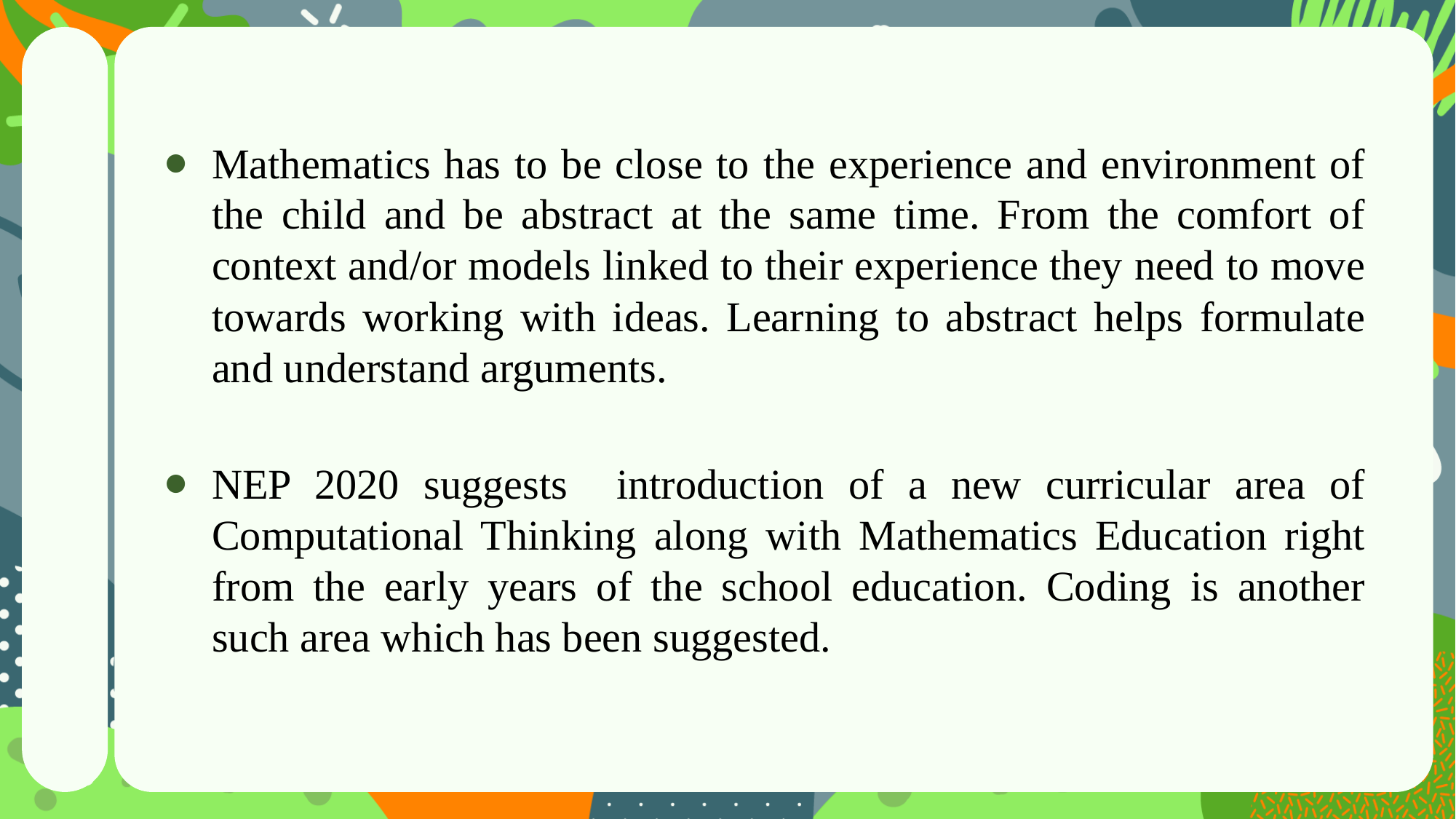

Mathematics has to be close to the experience and environment of the child and be abstract at the same time. From the comfort of context and/or models linked to their experience they need to move towards working with ideas. Learning to abstract helps formulate and understand arguments.

NEP 2020 suggests  introduction of a new curricular area of Computational Thinking along with Mathematics Education right from the early years of the school education. Coding is another such area which has been suggested.